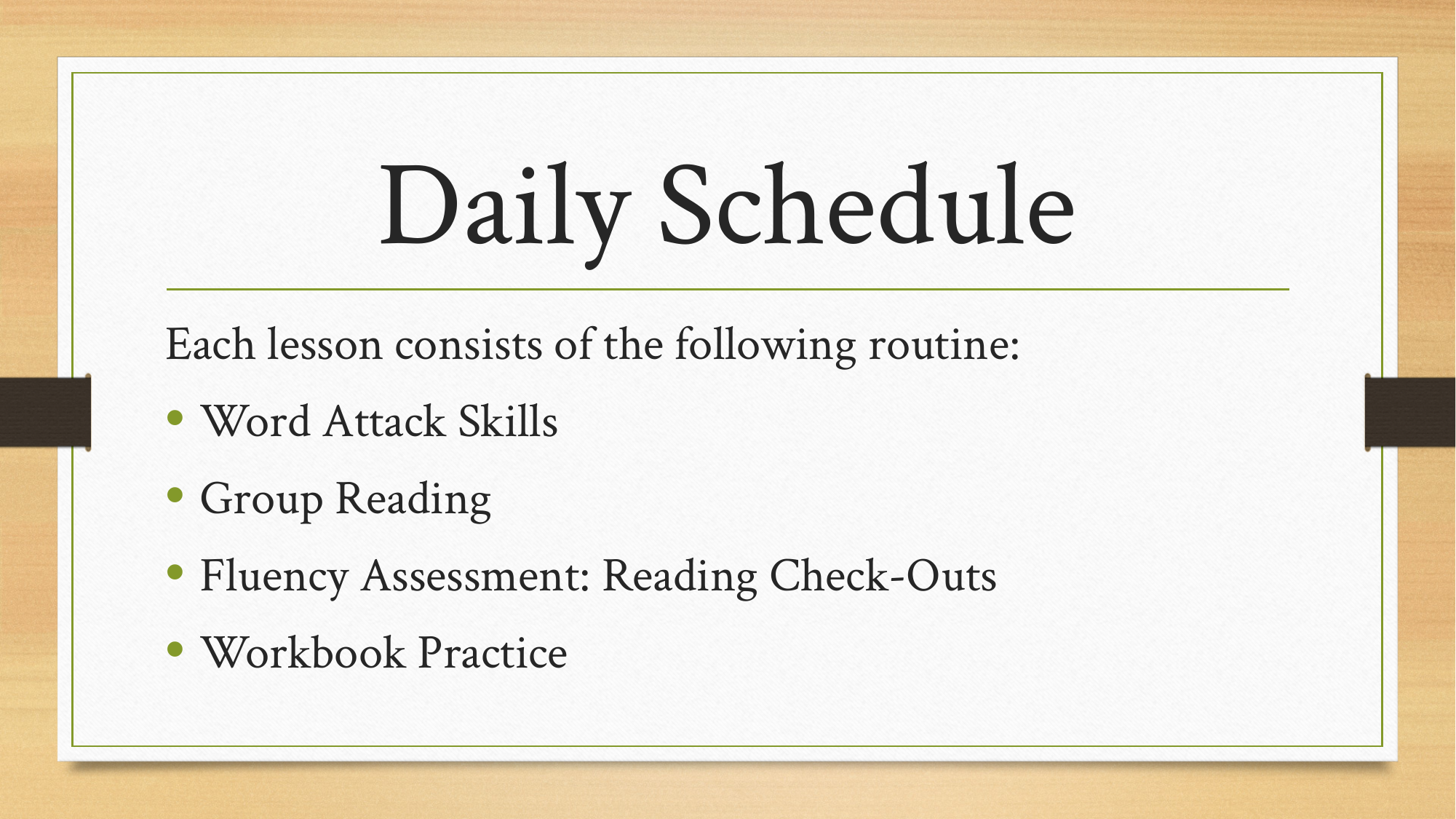

# Daily Schedule
Each lesson consists of the following routine:
Word Attack Skills
Group Reading
Fluency Assessment: Reading Check-Outs
Workbook Practice